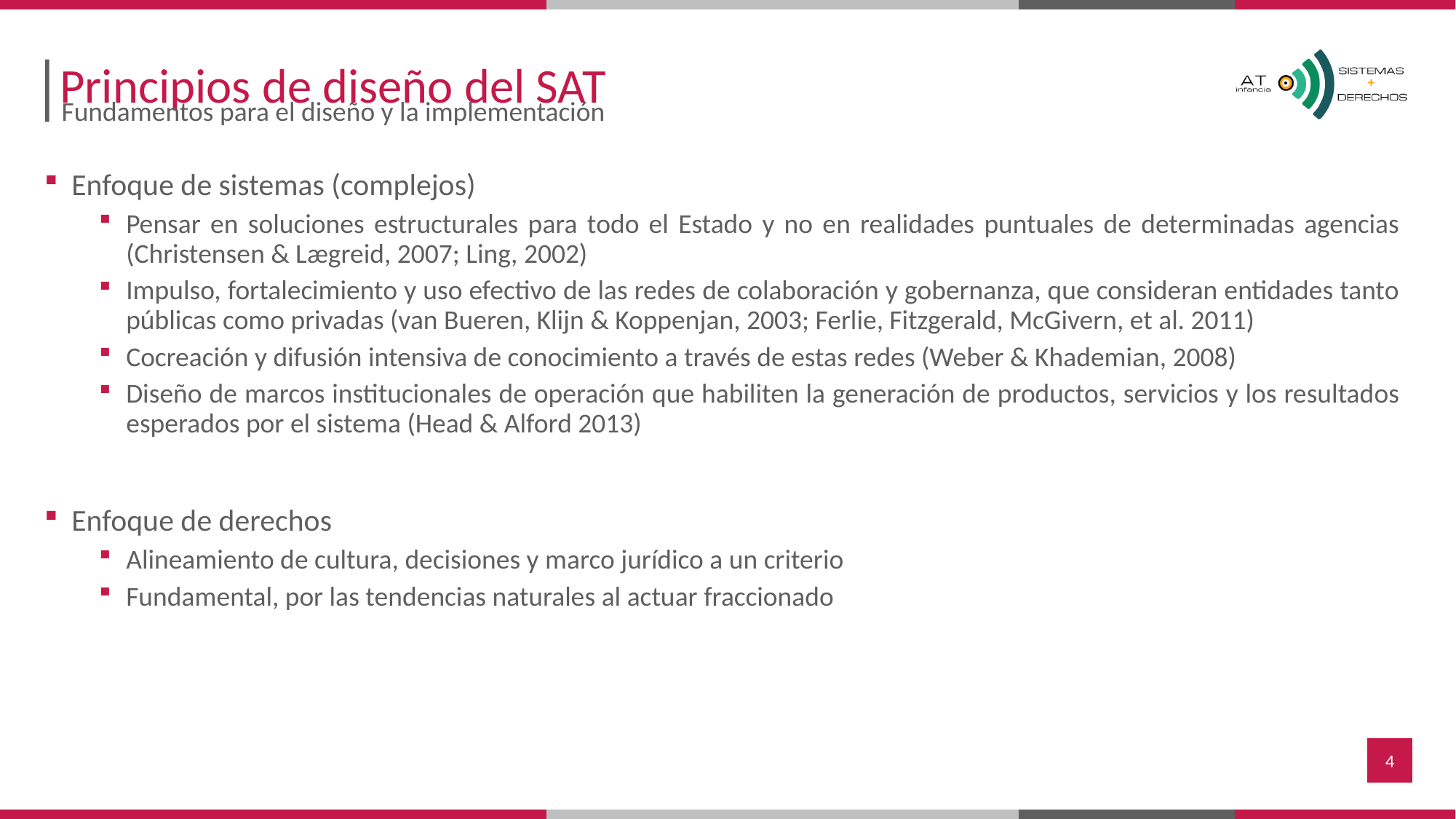

# Principios de diseño del SAT
Fundamentos para el diseño y la implementación
Enfoque de sistemas (complejos)
Pensar en soluciones estructurales para todo el Estado y no en realidades puntuales de determinadas agencias (Christensen & Lægreid, 2007; Ling, 2002)
Impulso, fortalecimiento y uso efectivo de las redes de colaboración y gobernanza, que consideran entidades tanto públicas como privadas (van Bueren, Klijn & Koppenjan, 2003; Ferlie, Fitzgerald, McGivern, et al. 2011)
Cocreación y difusión intensiva de conocimiento a través de estas redes (Weber & Khademian, 2008)
Diseño de marcos institucionales de operación que habiliten la generación de productos, servicios y los resultados esperados por el sistema (Head & Alford 2013)

Enfoque de derechos
Alineamiento de cultura, decisiones y marco jurídico a un criterio
Fundamental, por las tendencias naturales al actuar fraccionado
4